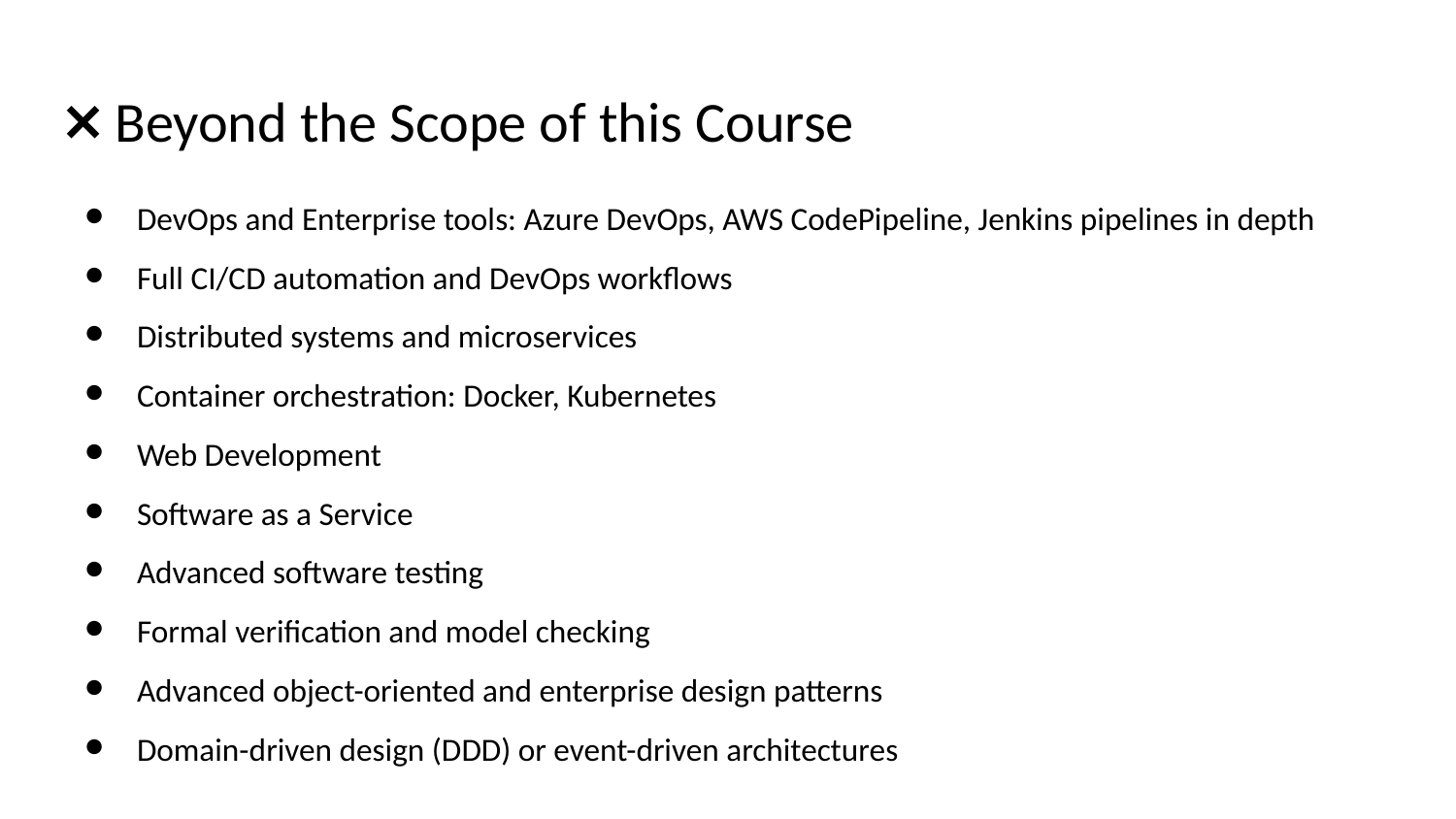

# ❌ Beyond the Scope of this Course
DevOps and Enterprise tools: Azure DevOps, AWS CodePipeline, Jenkins pipelines in depth
Full CI/CD automation and DevOps workflows
Distributed systems and microservices
Container orchestration: Docker, Kubernetes
Web Development
Software as a Service
Advanced software testing
Formal verification and model checking
Advanced object-oriented and enterprise design patterns
Domain-driven design (DDD) or event-driven architectures